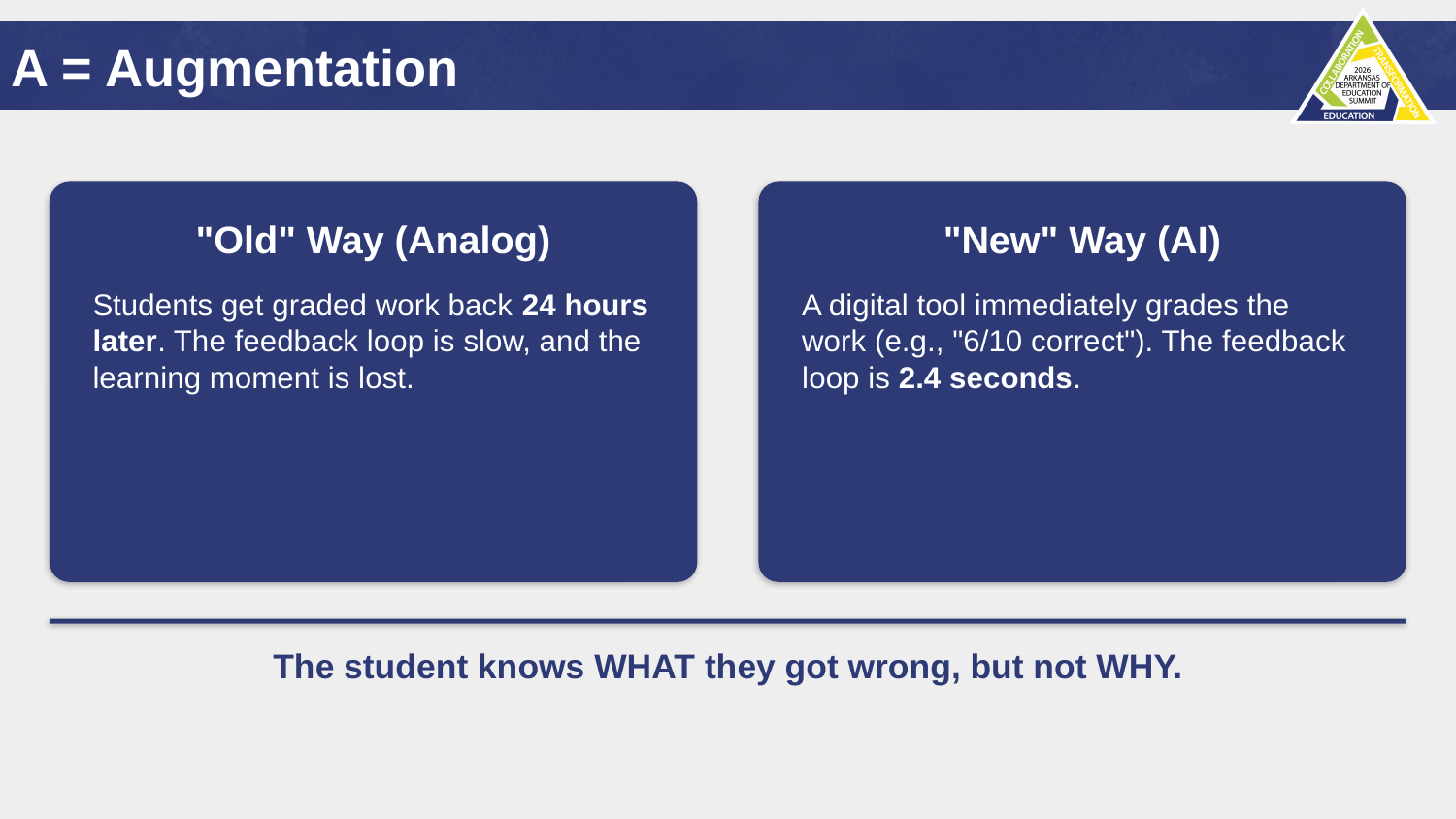

# A = Augmentation

"Old" Way (Analog)
Students get graded work back 24 hours later. The feedback loop is slow, and the learning moment is lost.
"New" Way (AI)
A digital tool immediately grades the work (e.g., "6/10 correct"). The feedback loop is 2.4 seconds.

The student knows WHAT they got wrong, but not WHY.